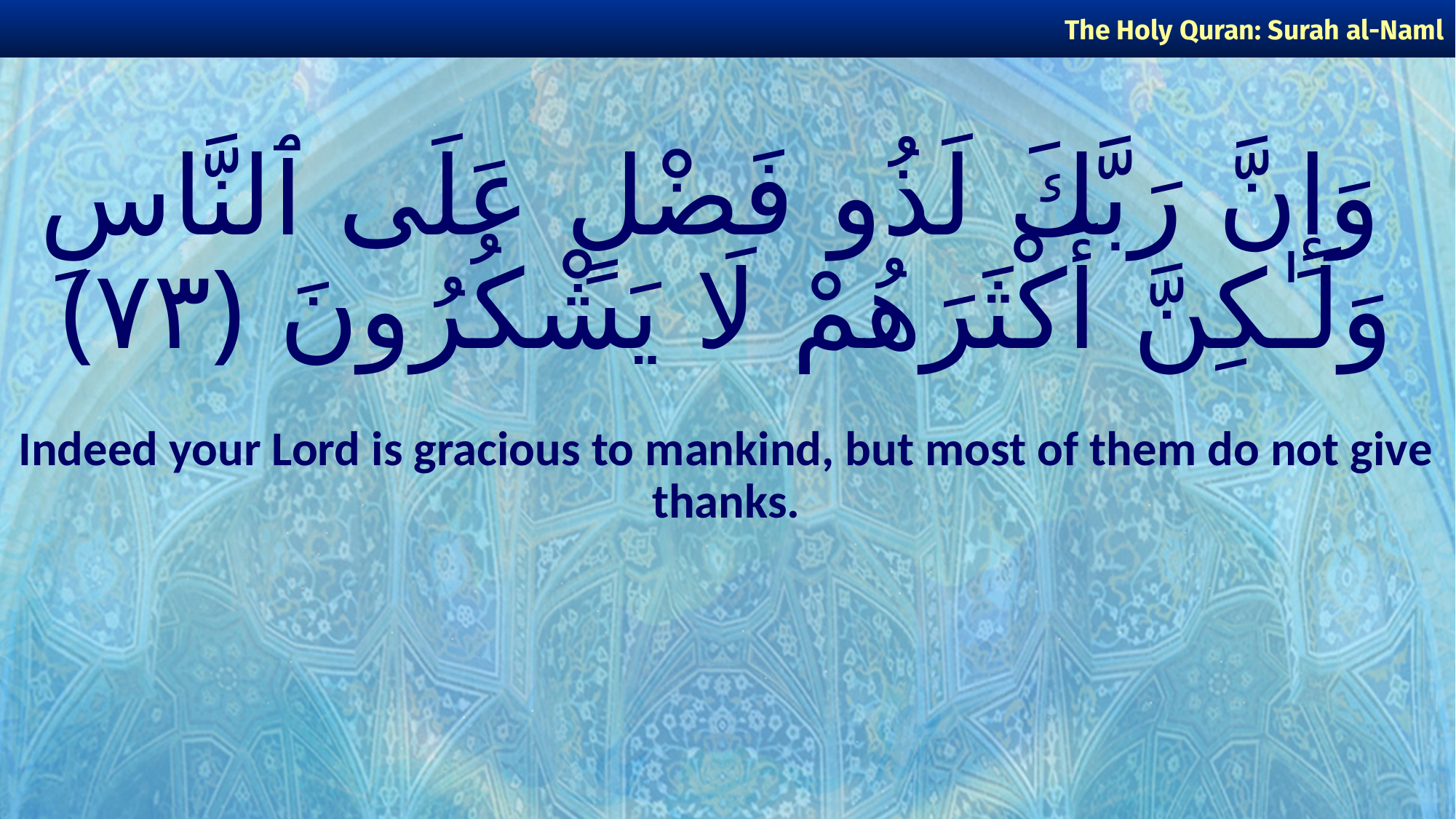

The Holy Quran: Surah al-Naml
# وَإِنَّ رَبَّكَ لَذُو فَضْلٍ عَلَى ٱلنَّاسِ وَلَـٰكِنَّ أَكْثَرَهُمْ لَا يَشْكُرُونَ ﴿٧٣﴾
Indeed your Lord is gracious to mankind, but most of them do not give thanks.